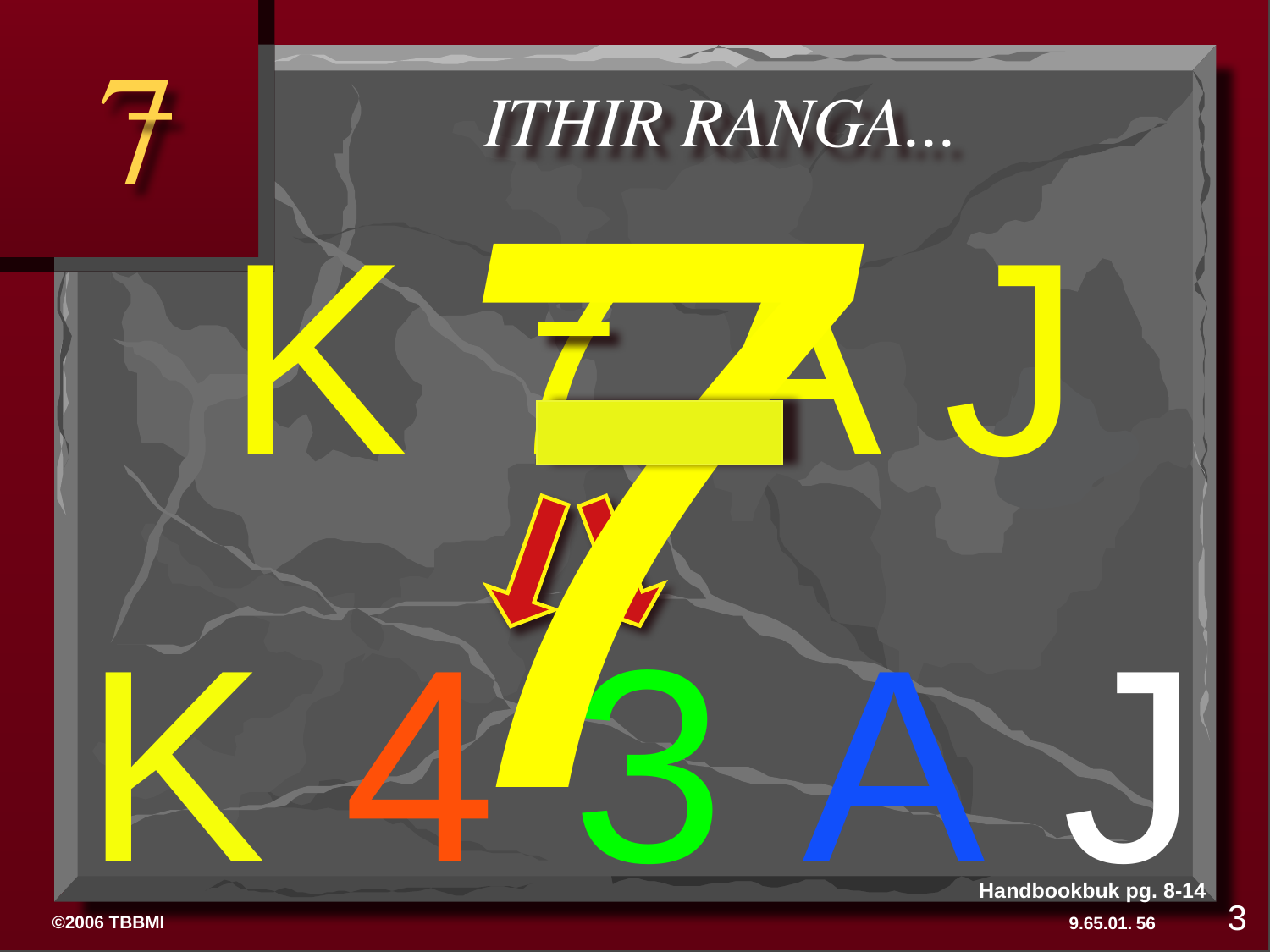

7

7
ITHIR RANGA...

K 7 A J

# ITHIR RANGA…

K 4 3 A J

Handbookbuk pg. 8-14
3
56